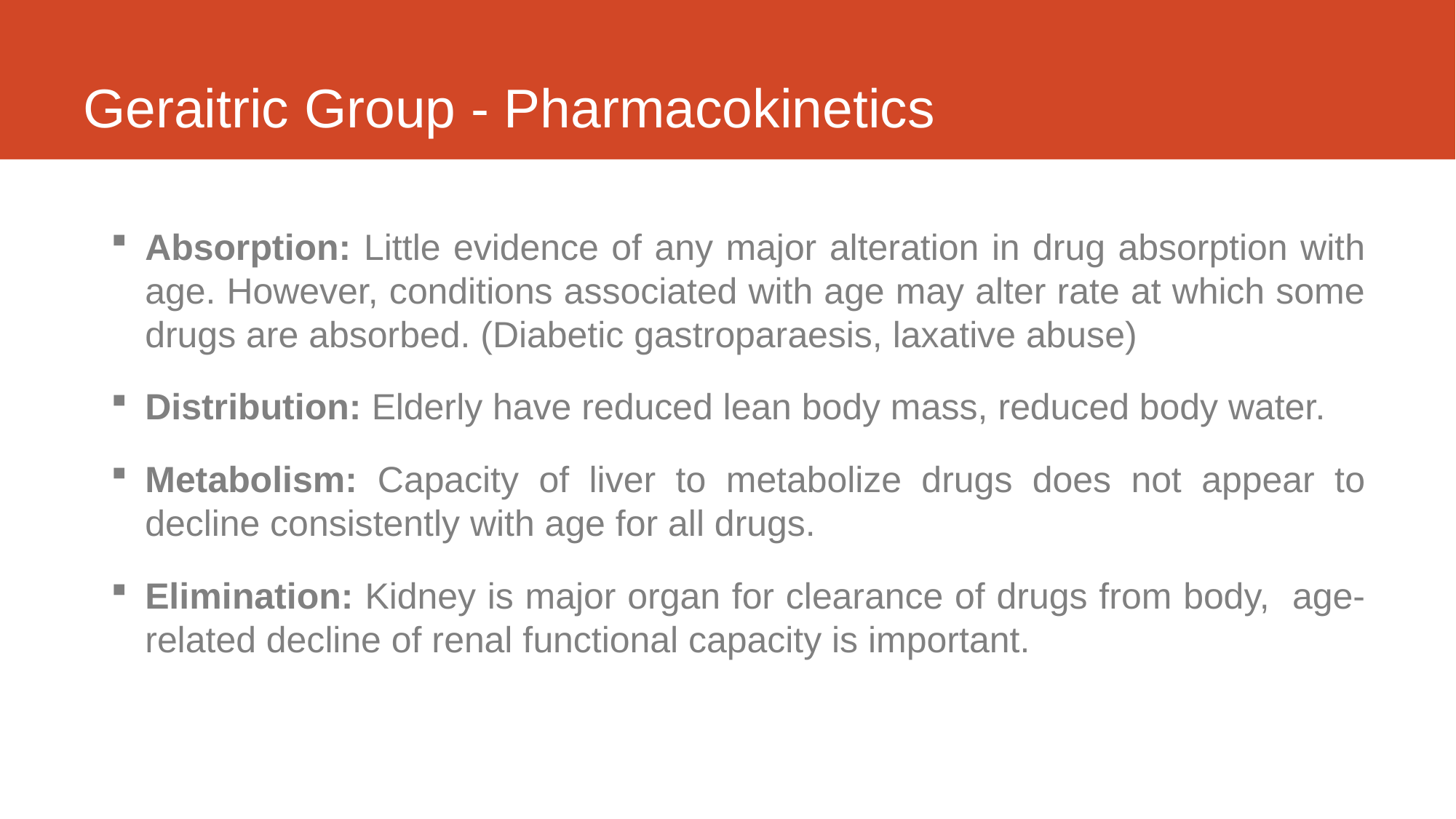

# Geraitric Group - Pharmacokinetics
Absorption: Little evidence of any major alteration in drug absorption with age. However, conditions associated with age may alter rate at which some drugs are absorbed. (Diabetic gastroparaesis, laxative abuse)
Distribution: Elderly have reduced lean body mass, reduced body water.
Metabolism: Capacity of liver to metabolize drugs does not appear to decline consistently with age for all drugs.
Elimination: Kidney is major organ for clearance of drugs from body,  age-related decline of renal functional capacity is important.